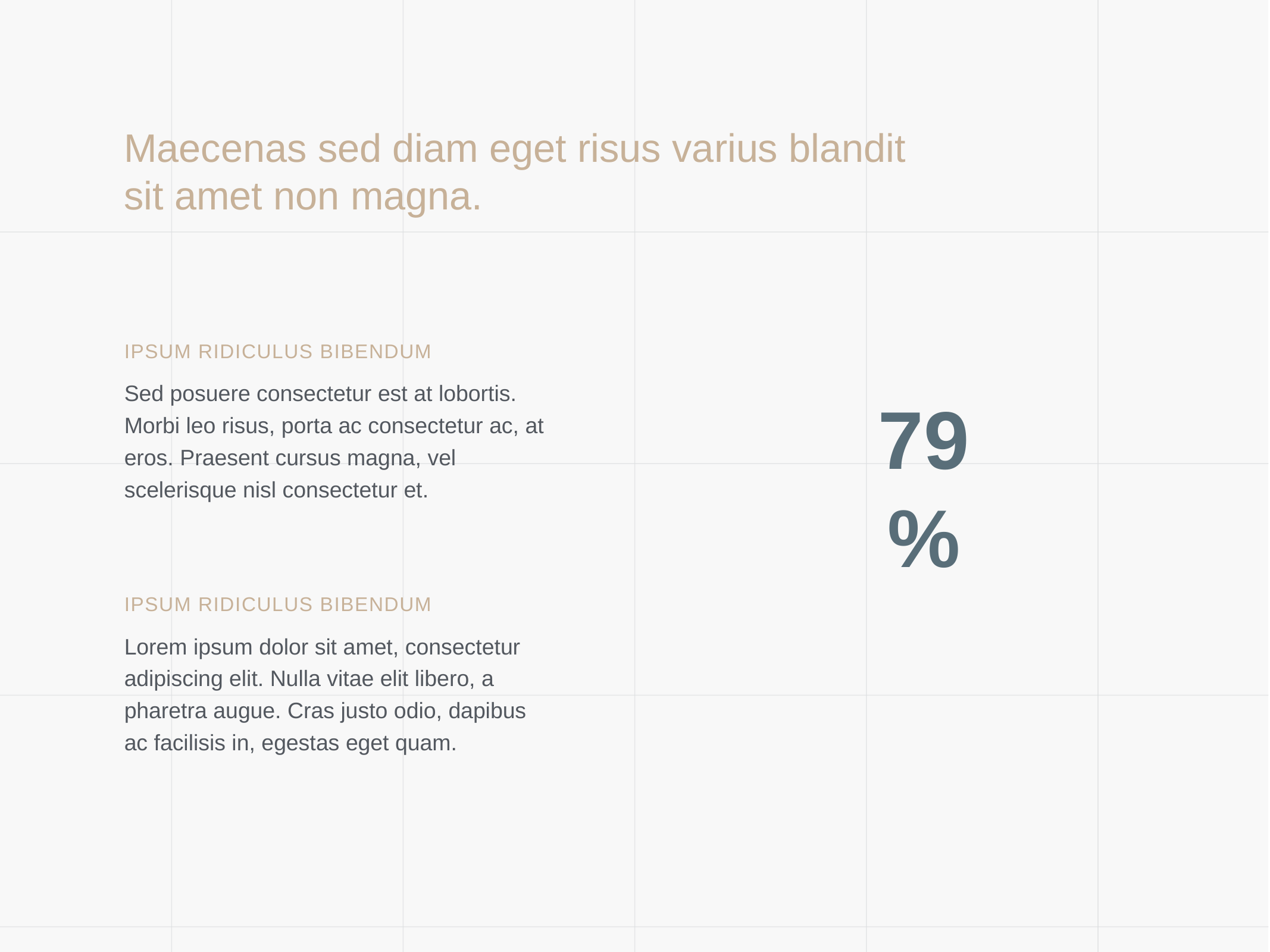

# Maecenas sed diam eget risus varius blandit
sit amet non magna.

Ipsum Ridiculus Bibendum

Sed posuere consectetur est at lobortis. Morbi leo risus, porta ac consectetur ac, at eros. Praesent cursus magna, vel scelerisque nisl consectetur et.

79%

Ipsum Ridiculus Bibendum

Lorem ipsum dolor sit amet, consectetur adipiscing elit. Nulla vitae elit libero, a pharetra augue. Cras justo odio, dapibus ac facilisis in, egestas eget quam.